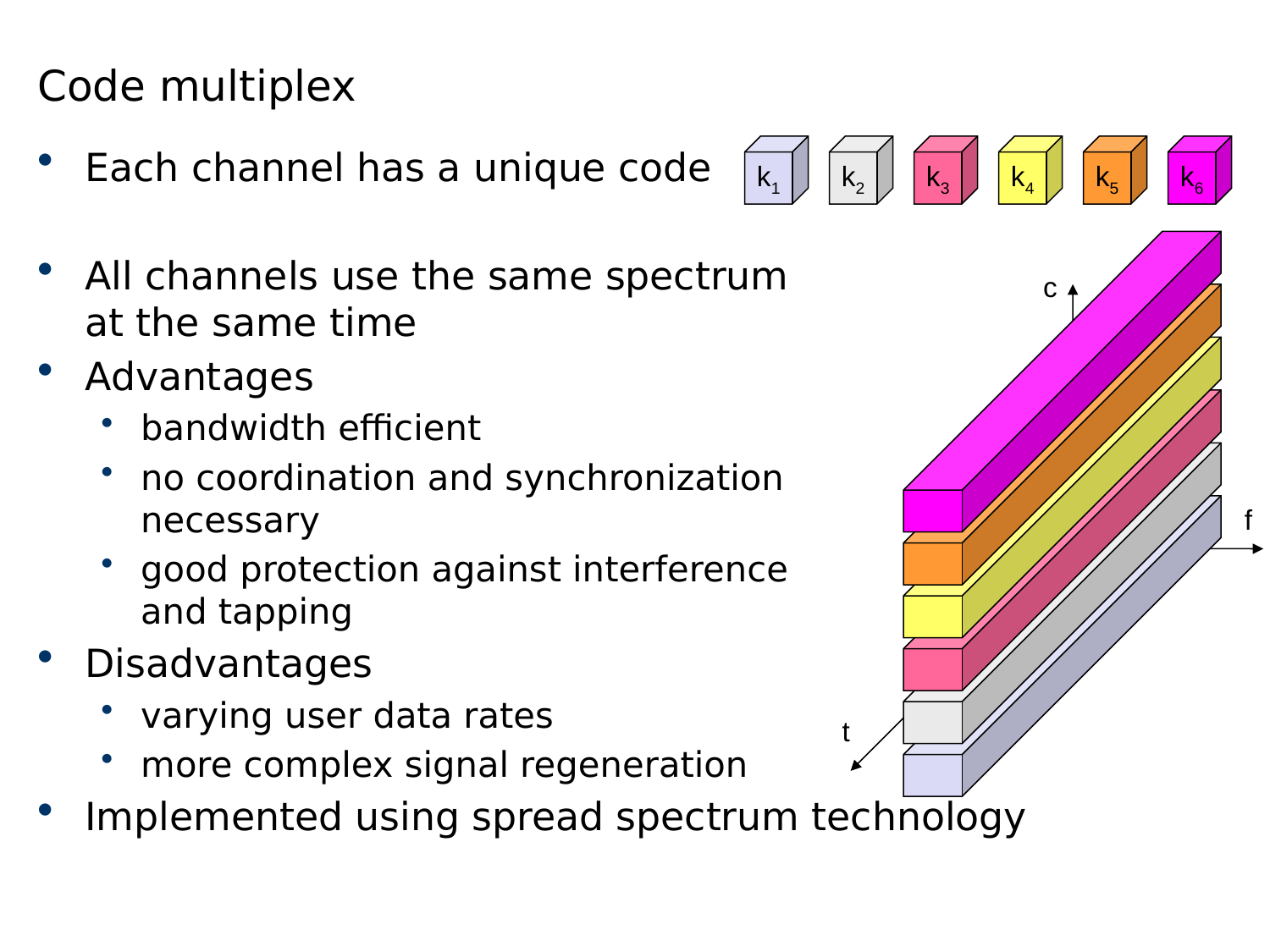

# Code multiplex
Each channel has a unique code

All channels use the same spectrum
at the same time
Advantages
bandwidth efficient
no coordination and synchronization
necessary
good protection against interference
and tapping
Disadvantages
varying user data rates
more complex signal regeneration
Implemented using spread spectrum technology
k1
k2
k3
k4
k5
k6

c

f

t